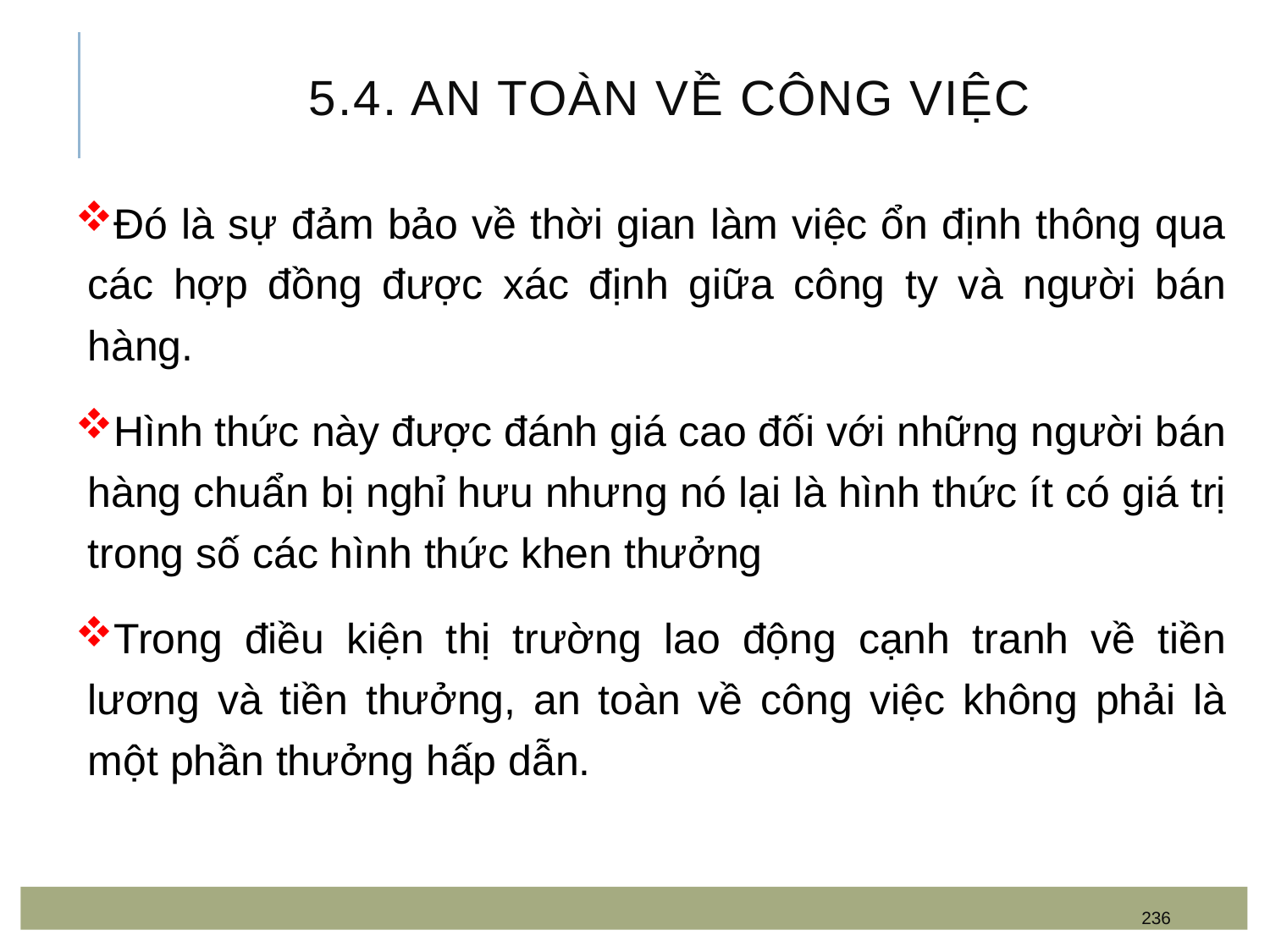

# 5.4. An toàn về công việc
Đó là sự đảm bảo về thời gian làm việc ổn định thông qua các hợp đồng được xác định giữa công ty và người bán hàng.
Hình thức này được đánh giá cao đối với những người bán hàng chuẩn bị nghỉ hưu nhưng nó lại là hình thức ít có giá trị trong số các hình thức khen thưởng
Trong điều kiện thị trường lao động cạnh tranh về tiền lương và tiền thưởng, an toàn về công việc không phải là một phần thưởng hấp dẫn.

236